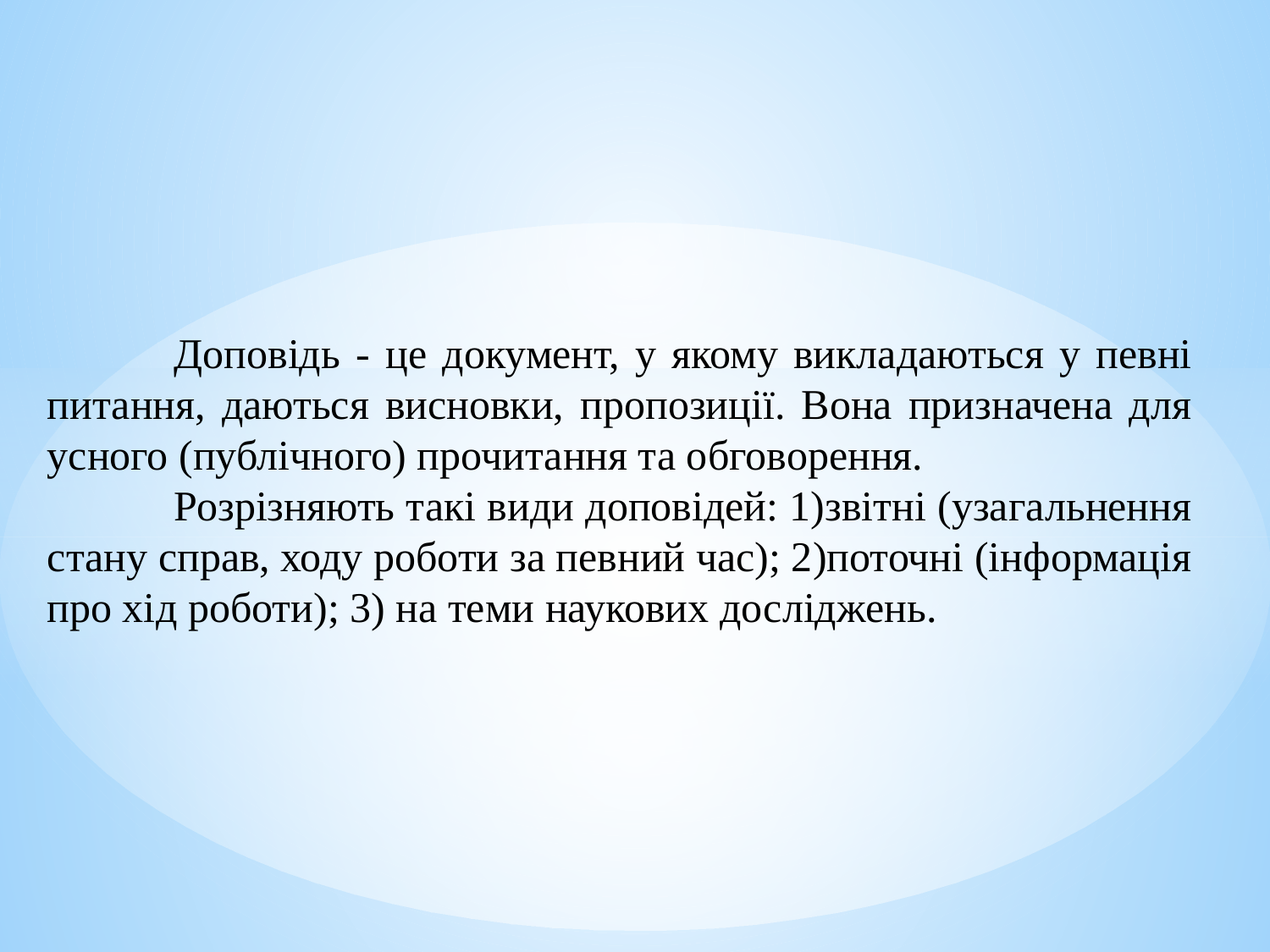

Доповідь - це документ, у якому викладаються у певні питання, даються висновки, пропозиції. Вона призначена для усного (публічного) прочитання та обговорення.
	Розрізняють такі види доповідей: 1)звітні (узагальнення стану справ, ходу роботи за певний час); 2)поточні (інформація про хід роботи); 3) на теми наукових досліджень.